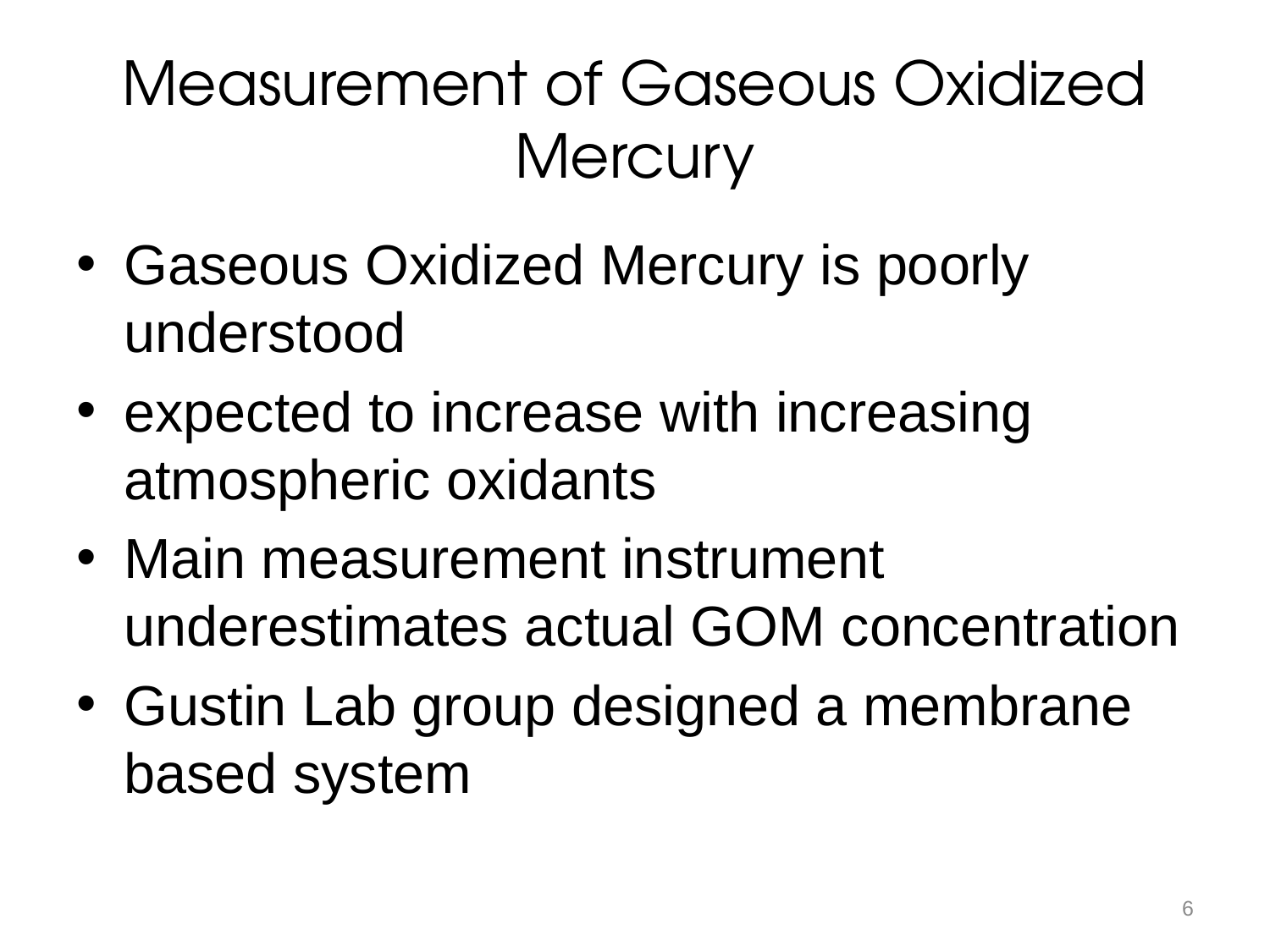

# Measurement of Gaseous Oxidized Mercury
Gaseous Oxidized Mercury is poorly understood
expected to increase with increasing atmospheric oxidants
Main measurement instrument underestimates actual GOM concentration
Gustin Lab group designed a membrane based system
6